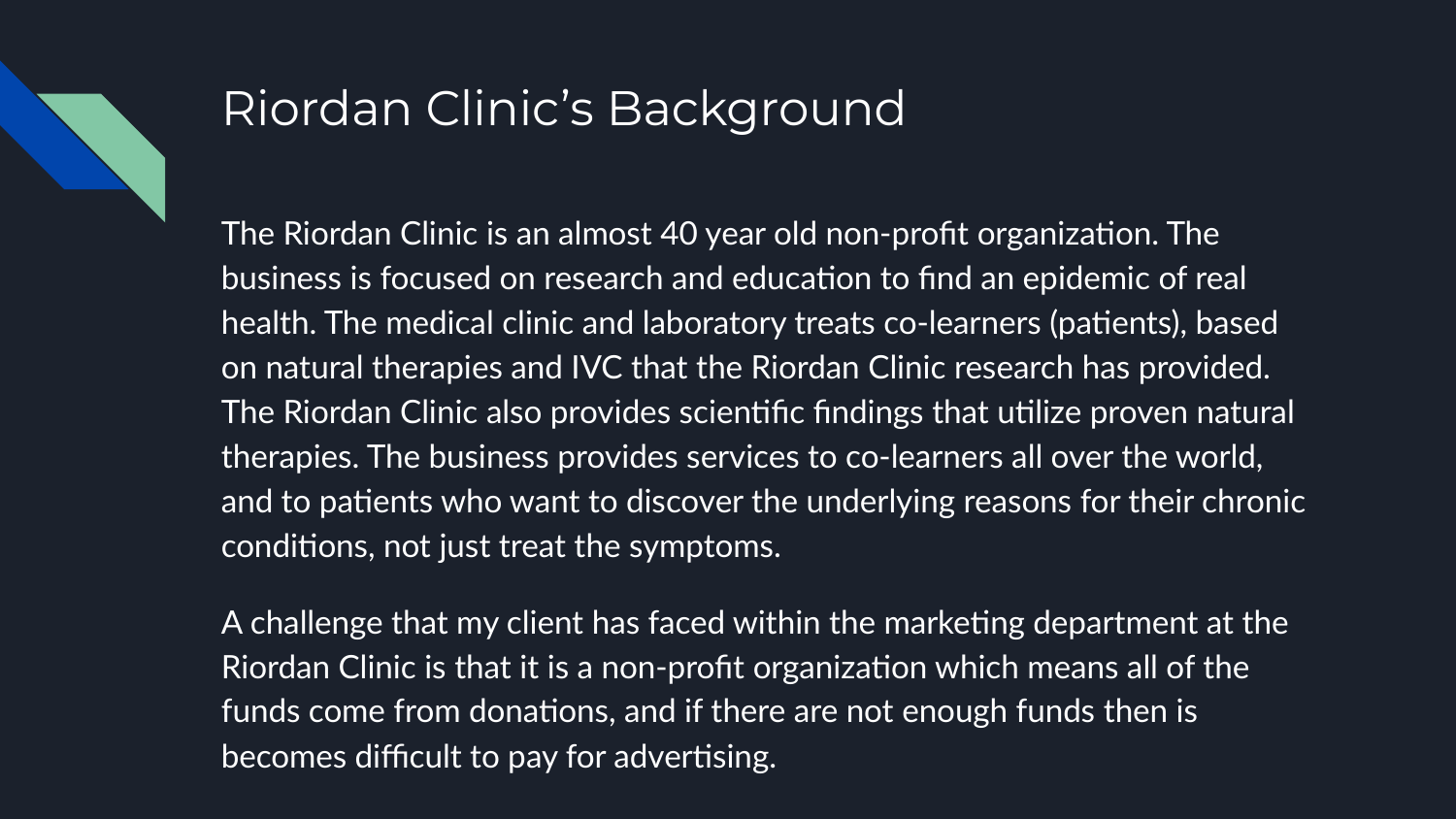

# Riordan Clinic’s Background
The Riordan Clinic is an almost 40 year old non-profit organization. The business is focused on research and education to find an epidemic of real health. The medical clinic and laboratory treats co-learners (patients), based on natural therapies and IVC that the Riordan Clinic research has provided. The Riordan Clinic also provides scientific findings that utilize proven natural therapies. The business provides services to co-learners all over the world, and to patients who want to discover the underlying reasons for their chronic conditions, not just treat the symptoms.
A challenge that my client has faced within the marketing department at the Riordan Clinic is that it is a non-profit organization which means all of the funds come from donations, and if there are not enough funds then is becomes difficult to pay for advertising.